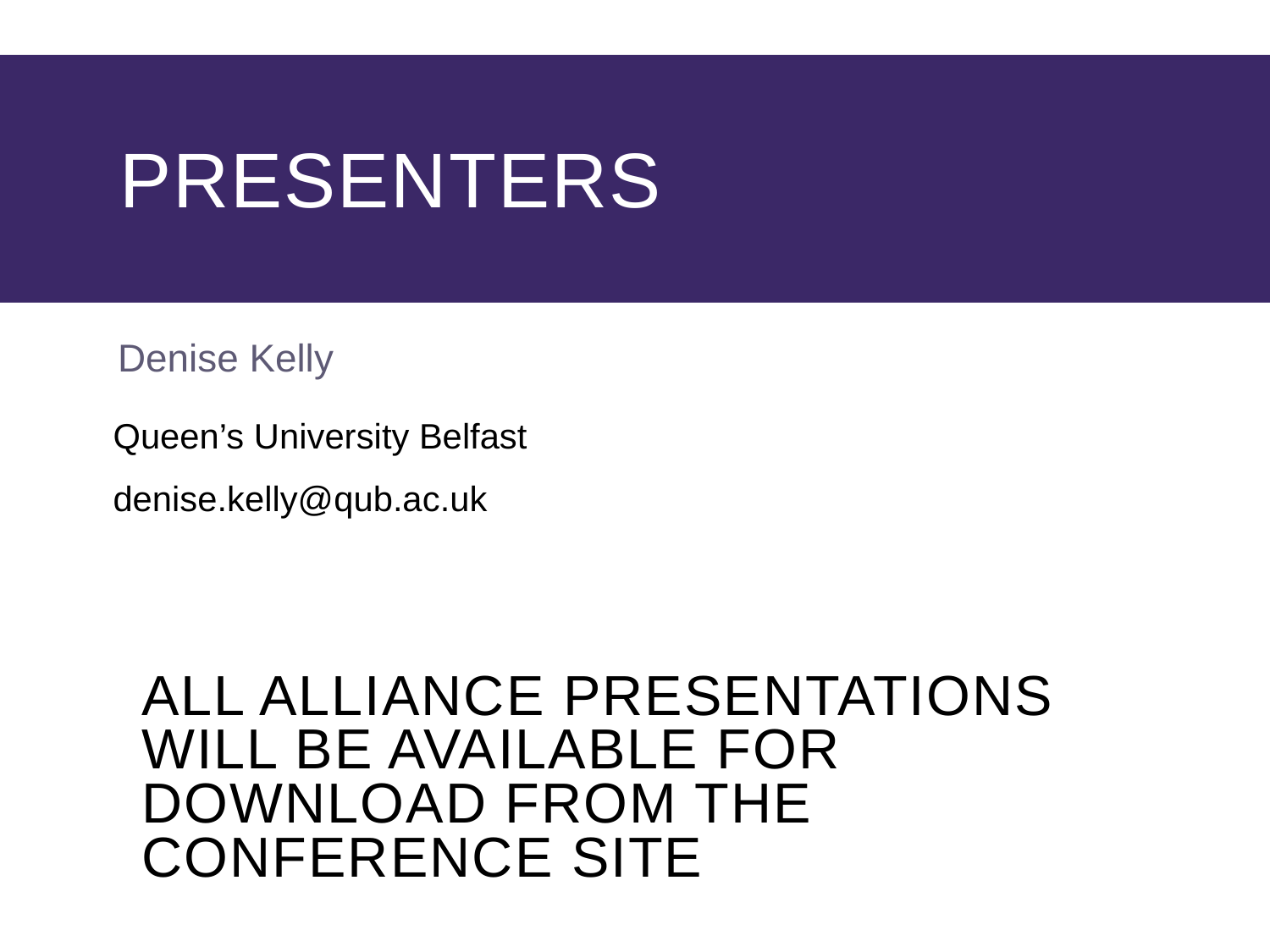

# presenters
Denise Kelly
Queen’s University Belfast
denise.kelly@qub.ac.uk
all Alliance presentations will be available for download from the Conference Site